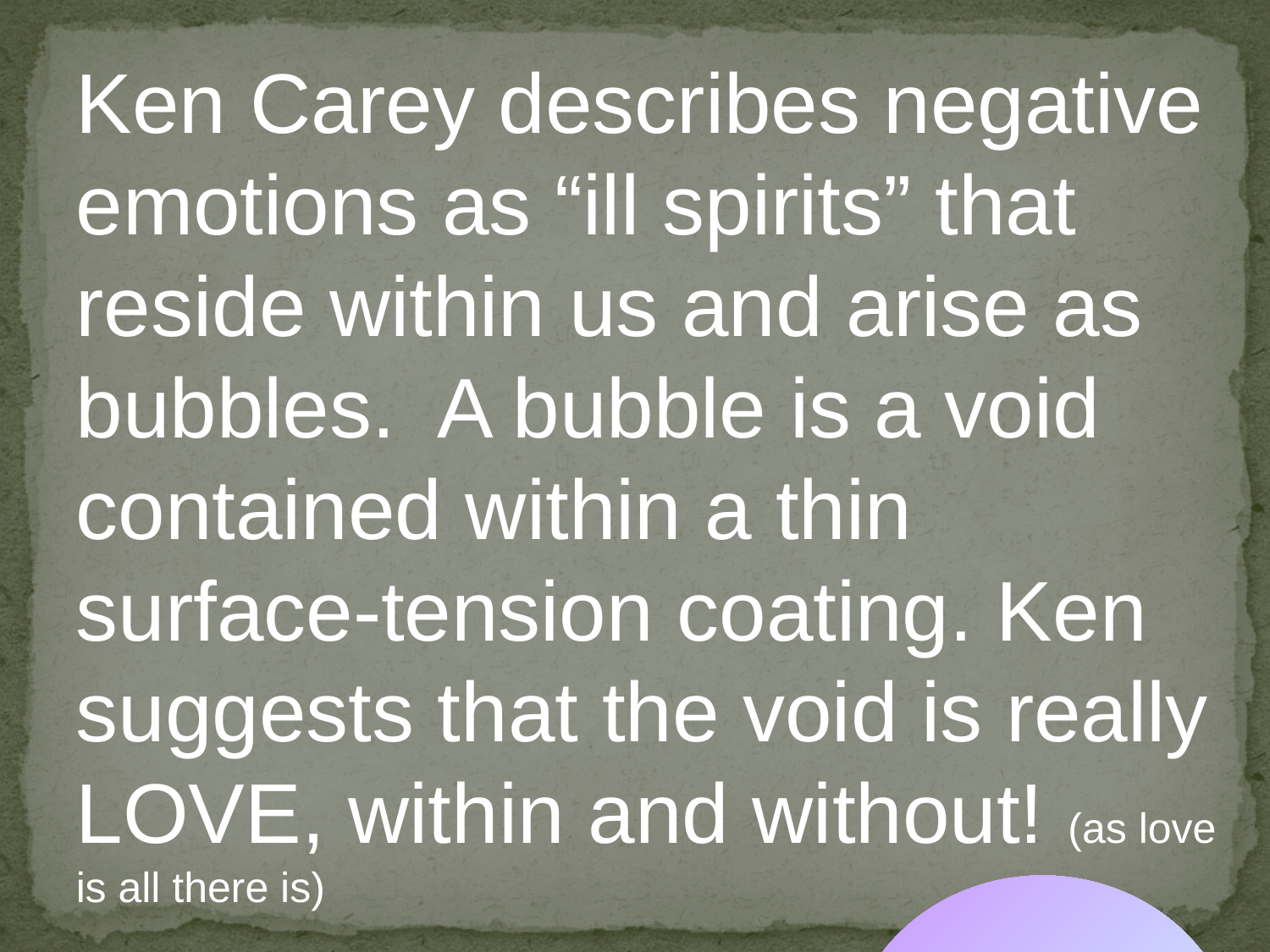

Ken Carey describes negative emotions as “ill spirits” that reside within us and arise as bubbles.  A bubble is a void contained within a thin surface-tension coating. Ken suggests that the void is really LOVE, within and without! (as love is all there is)